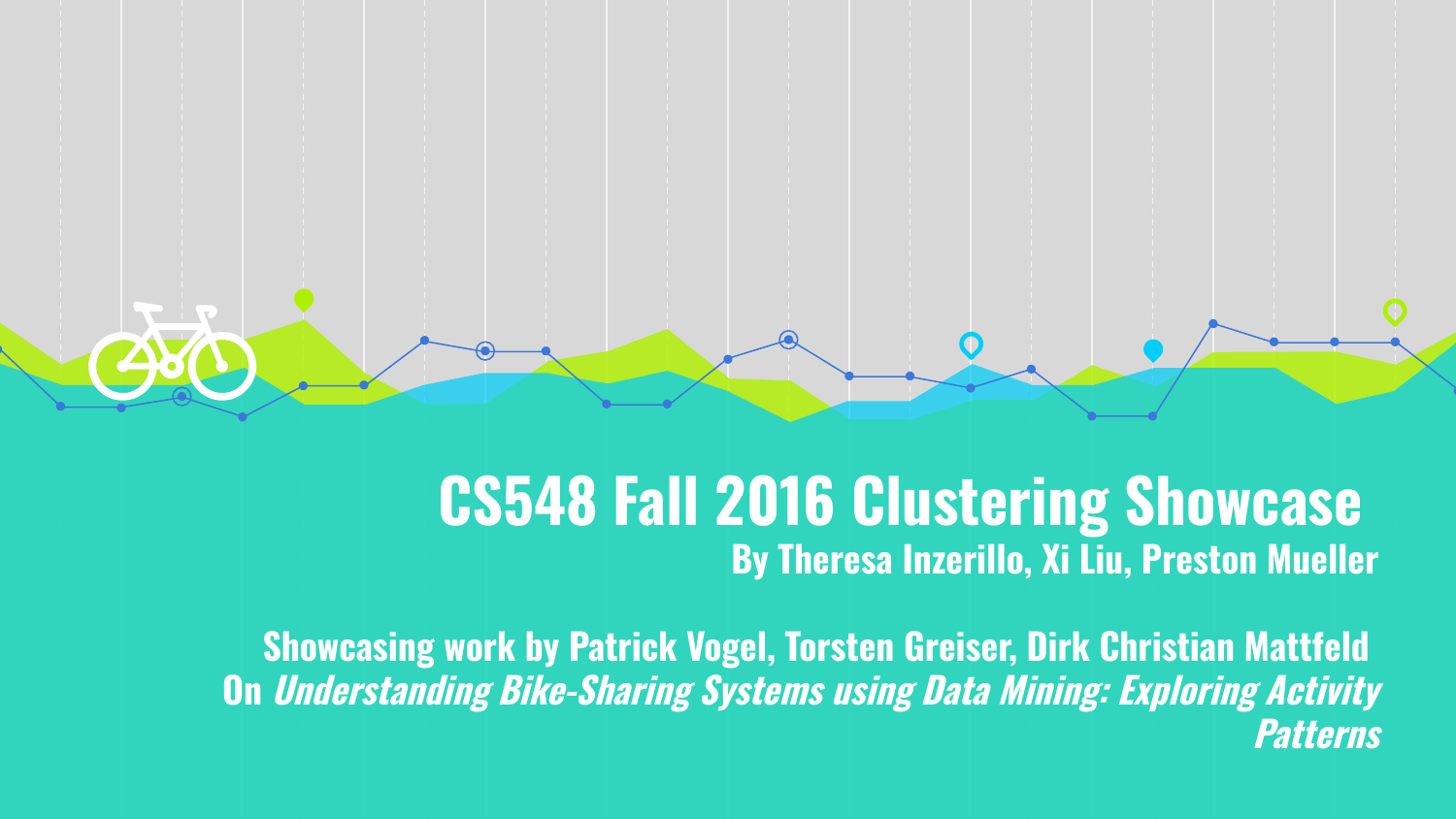

# CS548 Fall 2016 Clustering Showcase
By Theresa Inzerillo, Xi Liu, Preston Mueller

Showcasing work by Patrick Vogel, Torsten Greiser, Dirk Christian Mattfeld
On Understanding Bike-Sharing Systems using Data Mining: Exploring Activity Patterns